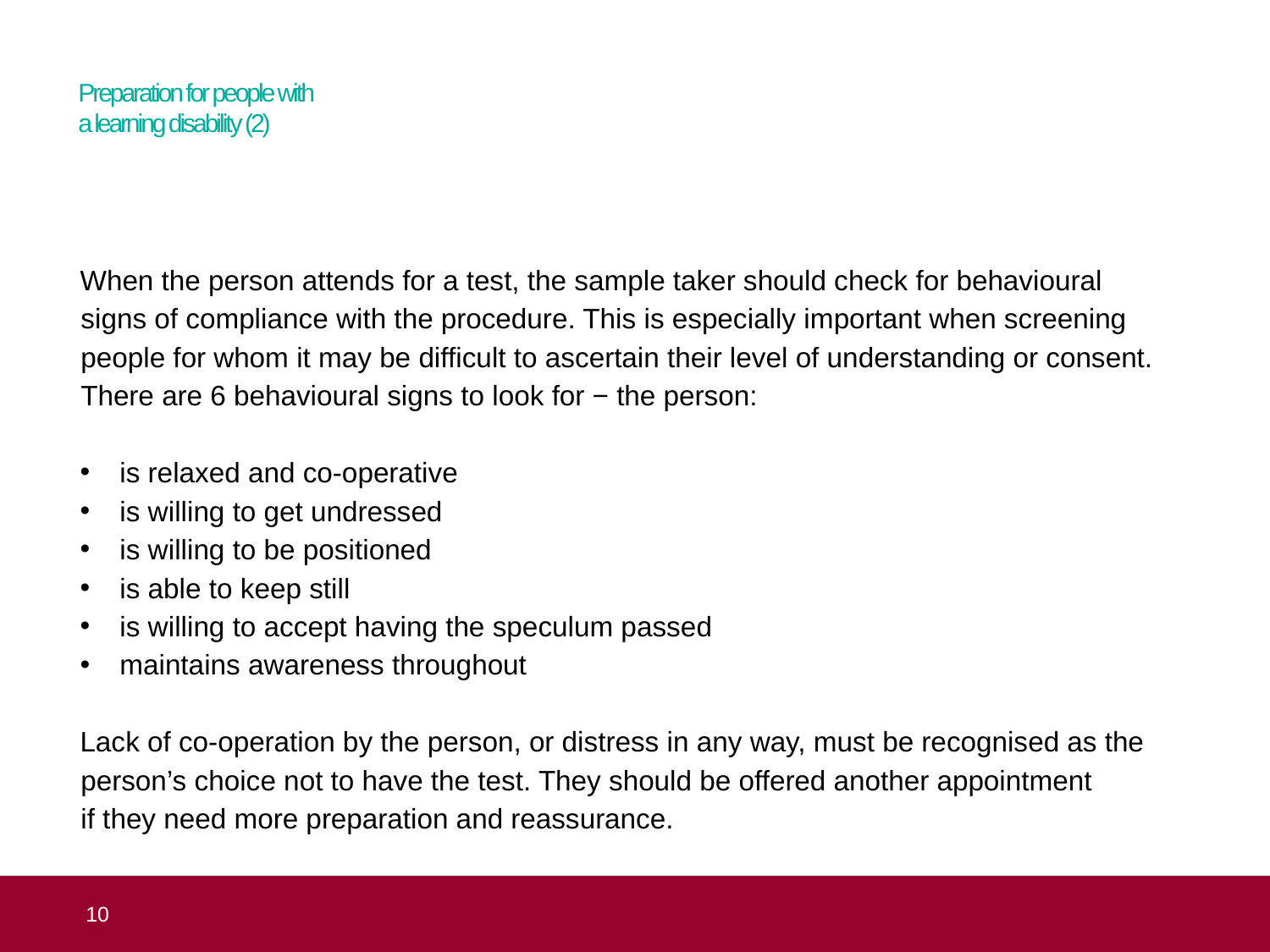

# Preparation for people with a learning disability (2)

When the person attends for a test, the sample taker should check for behavioural
signs of compliance with the procedure. This is especially important when screening people for whom it may be difficult to ascertain their level of understanding or consent. There are 6 behavioural signs to look for − the person:

is relaxed and co-operative
is willing to get undressed
is willing to be positioned
is able to keep still
is willing to accept having the speculum passed
maintains awareness throughout

Lack of co-operation by the person, or distress in any way, must be recognised as the person’s choice not to have the test. They should be offered another appointment
if they need more preparation and reassurance.

  10
Topic 4: equality of access to cervical screening